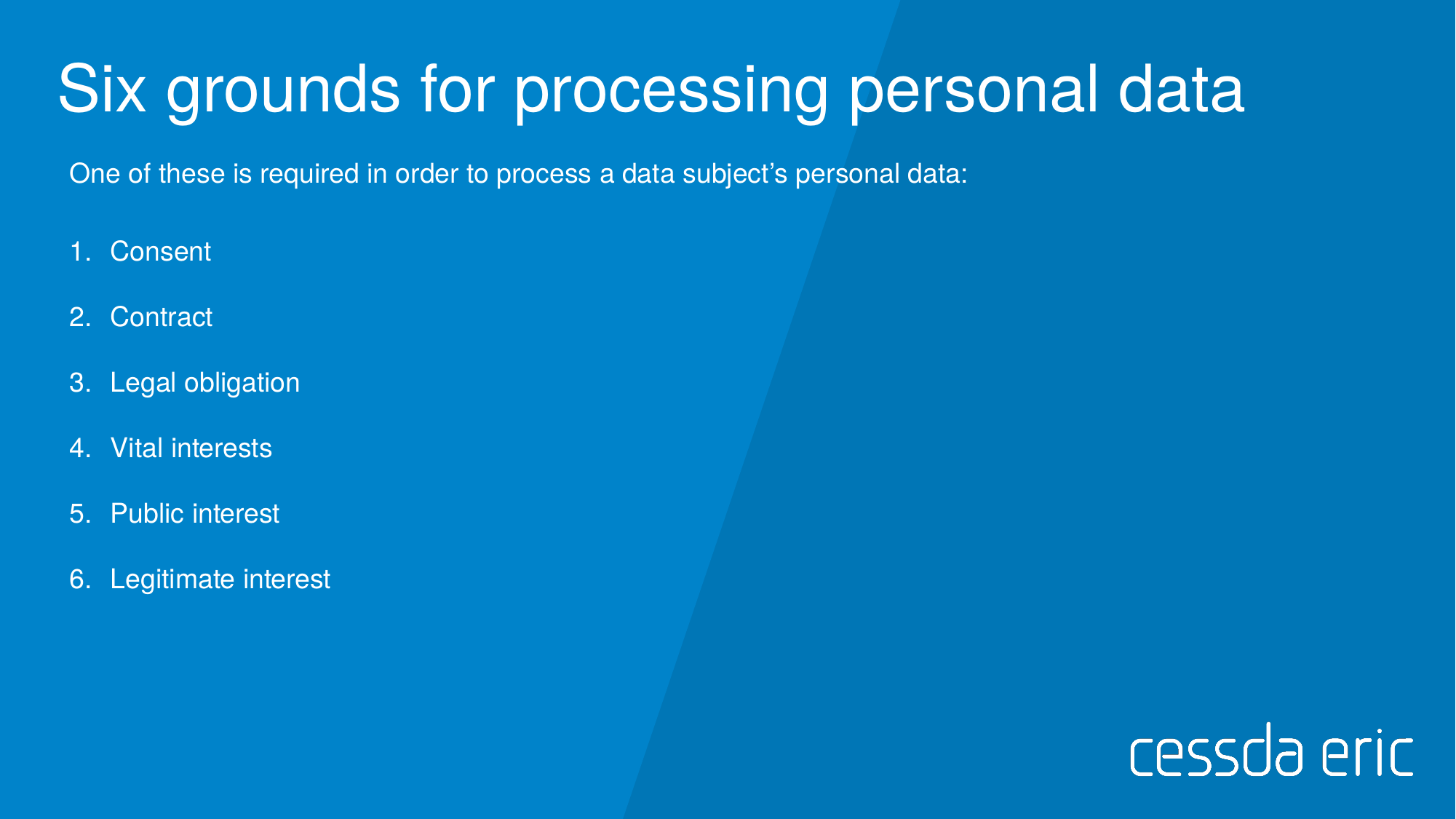

# Six grounds for processing personal data
One of these is required in order to process a data subject’s personal data:

Consent

Contract

Legal obligation

Vital interests

Public interest

Legitimate interest